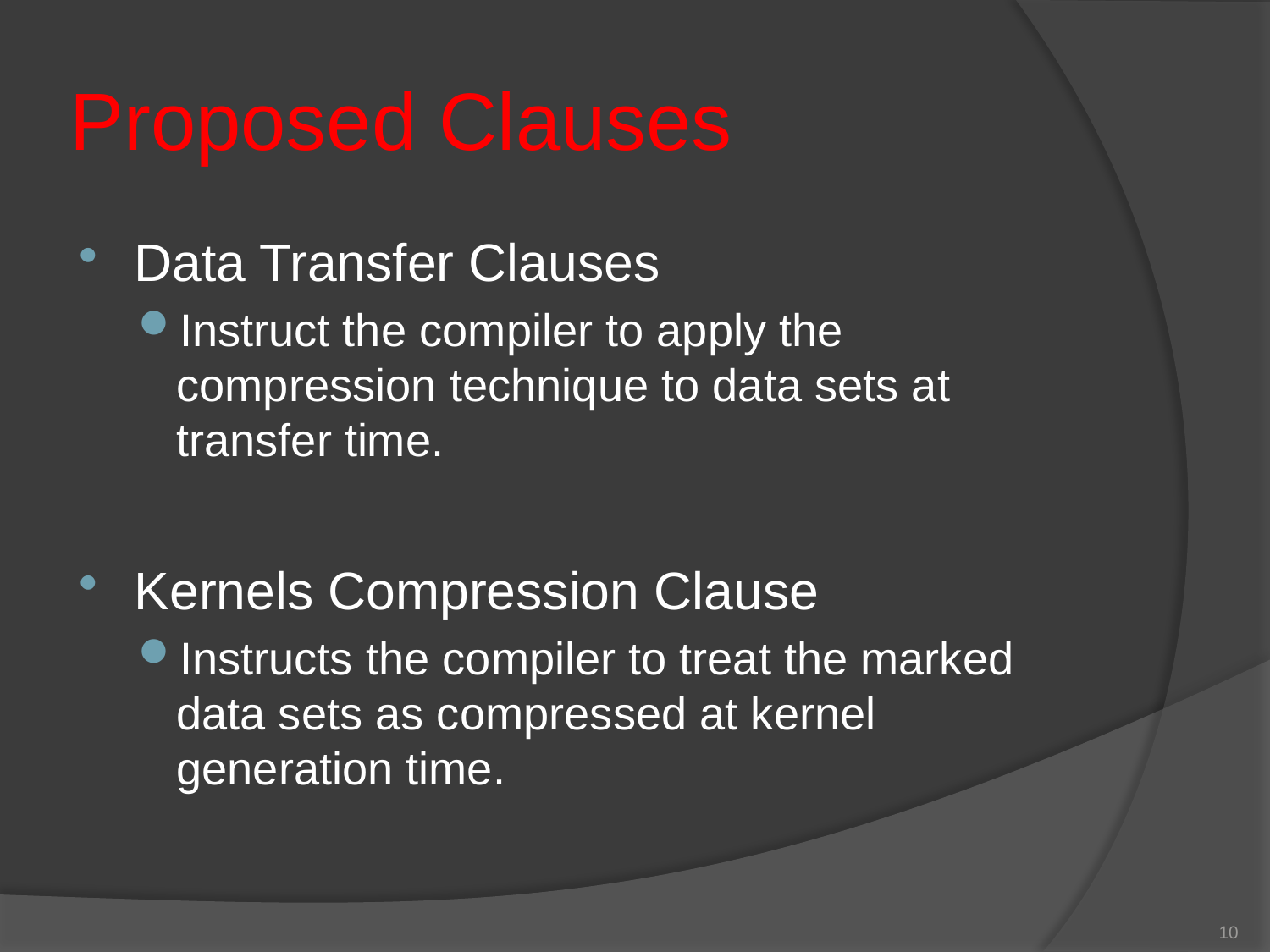

# Proposed Clauses
Data Transfer Clauses
Instruct the compiler to apply the compression technique to data sets at transfer time.

Kernels Compression Clause
Instructs the compiler to treat the marked data sets as compressed at kernel generation time.
10